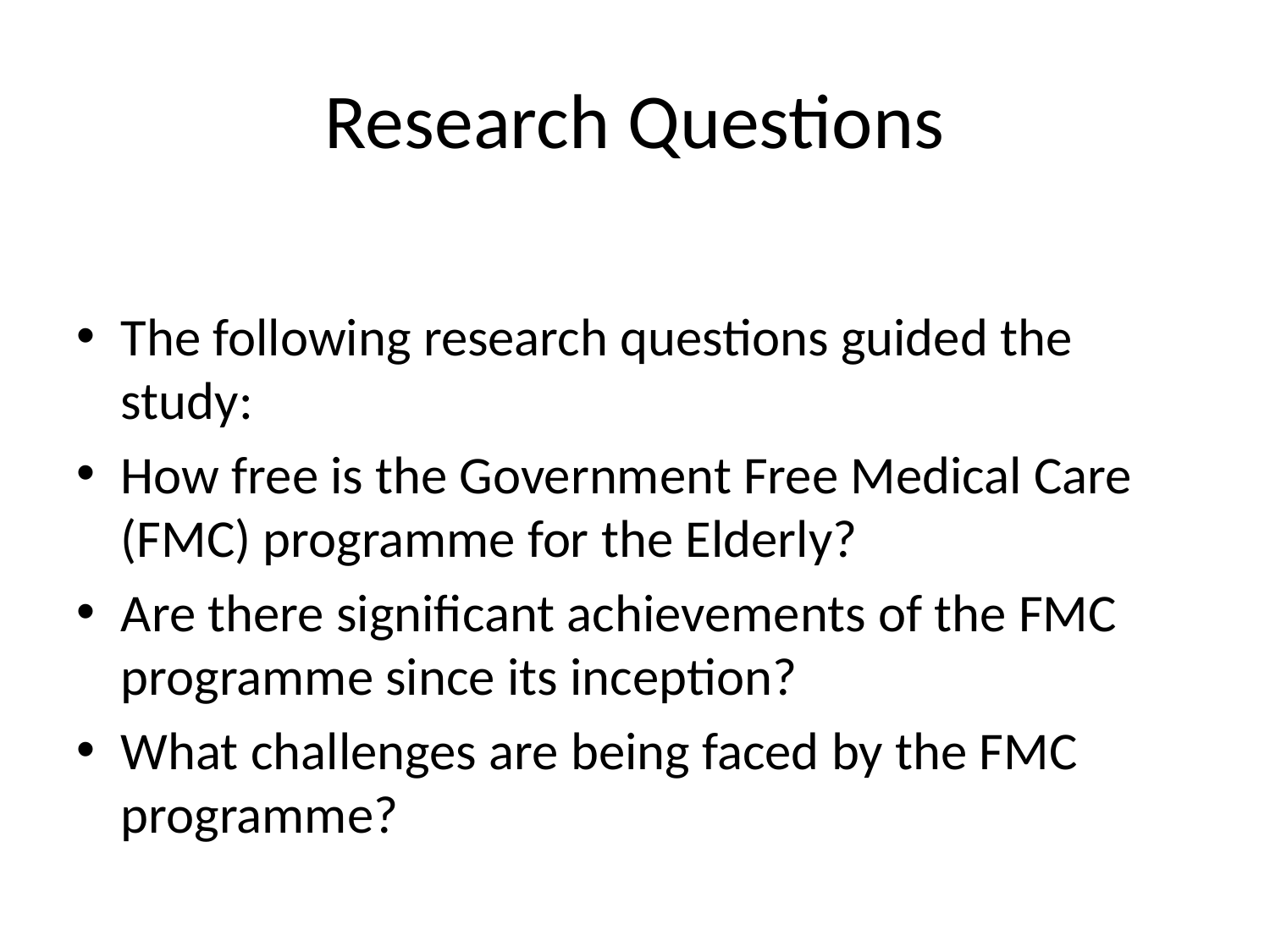

# Research Questions

The following research questions guided the study:
How free is the Government Free Medical Care (FMC) programme for the Elderly?
Are there significant achievements of the FMC programme since its inception?
What challenges are being faced by the FMC programme?